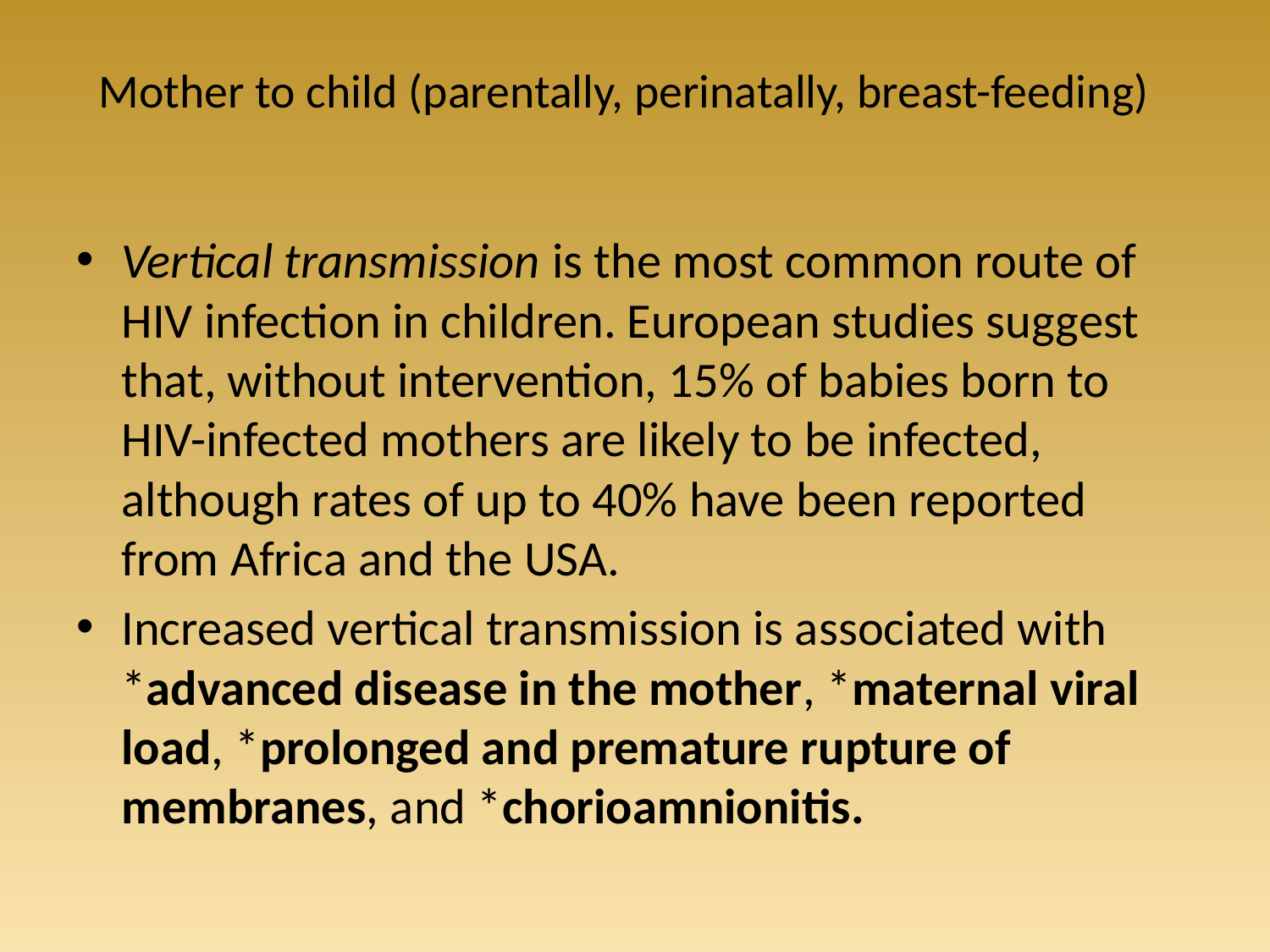

# Mother to child (parentally, perinatally, breast-feeding)
Vertical transmission is the most common route of HIV infection in children. European studies suggest that, without intervention, 15% of babies born to HIV-infected mothers are likely to be infected, although rates of up to 40% have been reported from Africa and the USA.
Increased vertical transmission is associated with *advanced disease in the mother, *maternal viral load, *prolonged and premature rupture of membranes, and *chorioamnionitis.